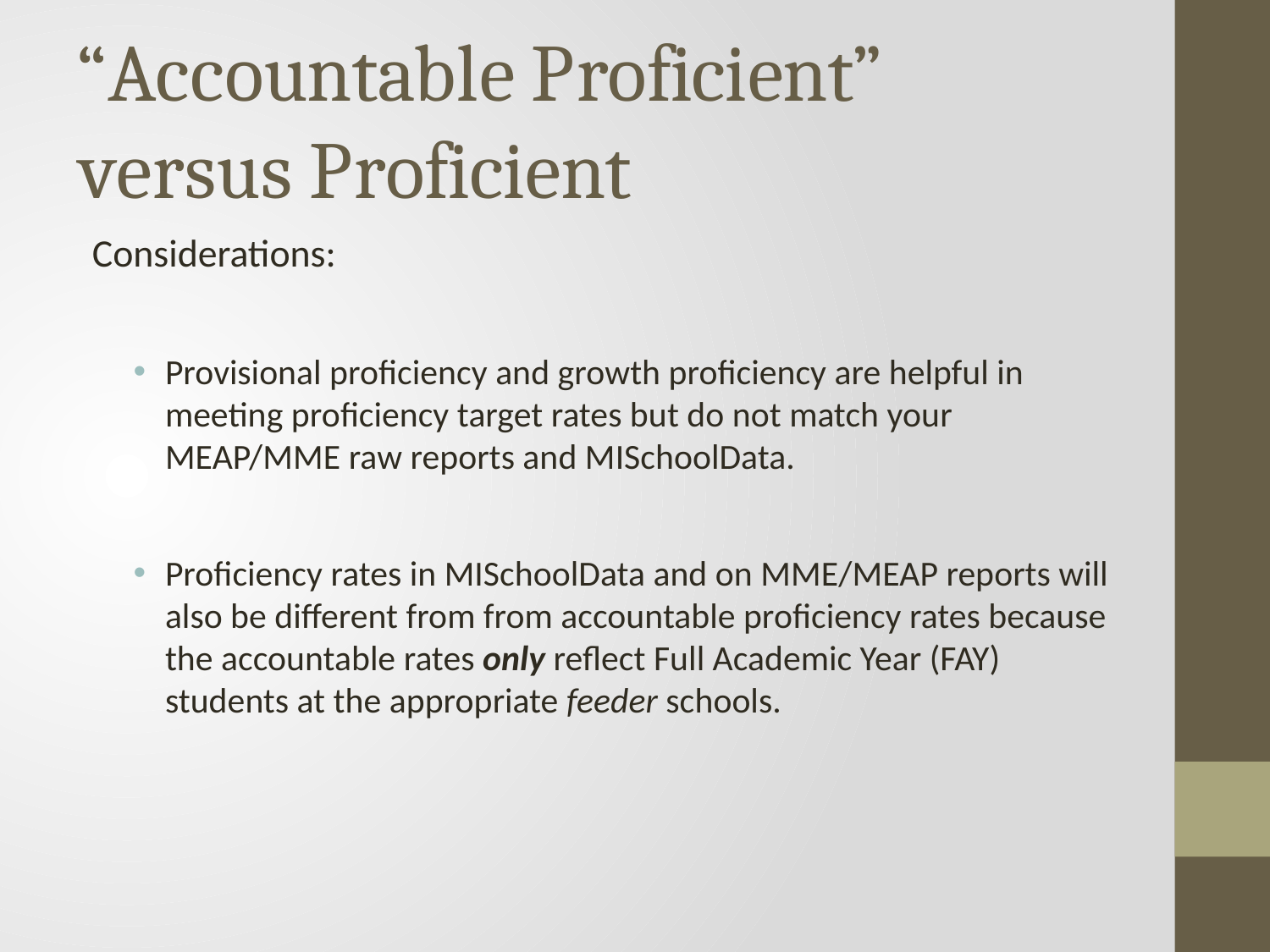

# “Accountable Proficient” versus Proficient
Considerations:

Provisional proficiency and growth proficiency are helpful in meeting proficiency target rates but do not match your MEAP/MME raw reports and MISchoolData.

Proficiency rates in MISchoolData and on MME/MEAP reports will also be different from from accountable proficiency rates because the accountable rates only reflect Full Academic Year (FAY) students at the appropriate feeder schools.